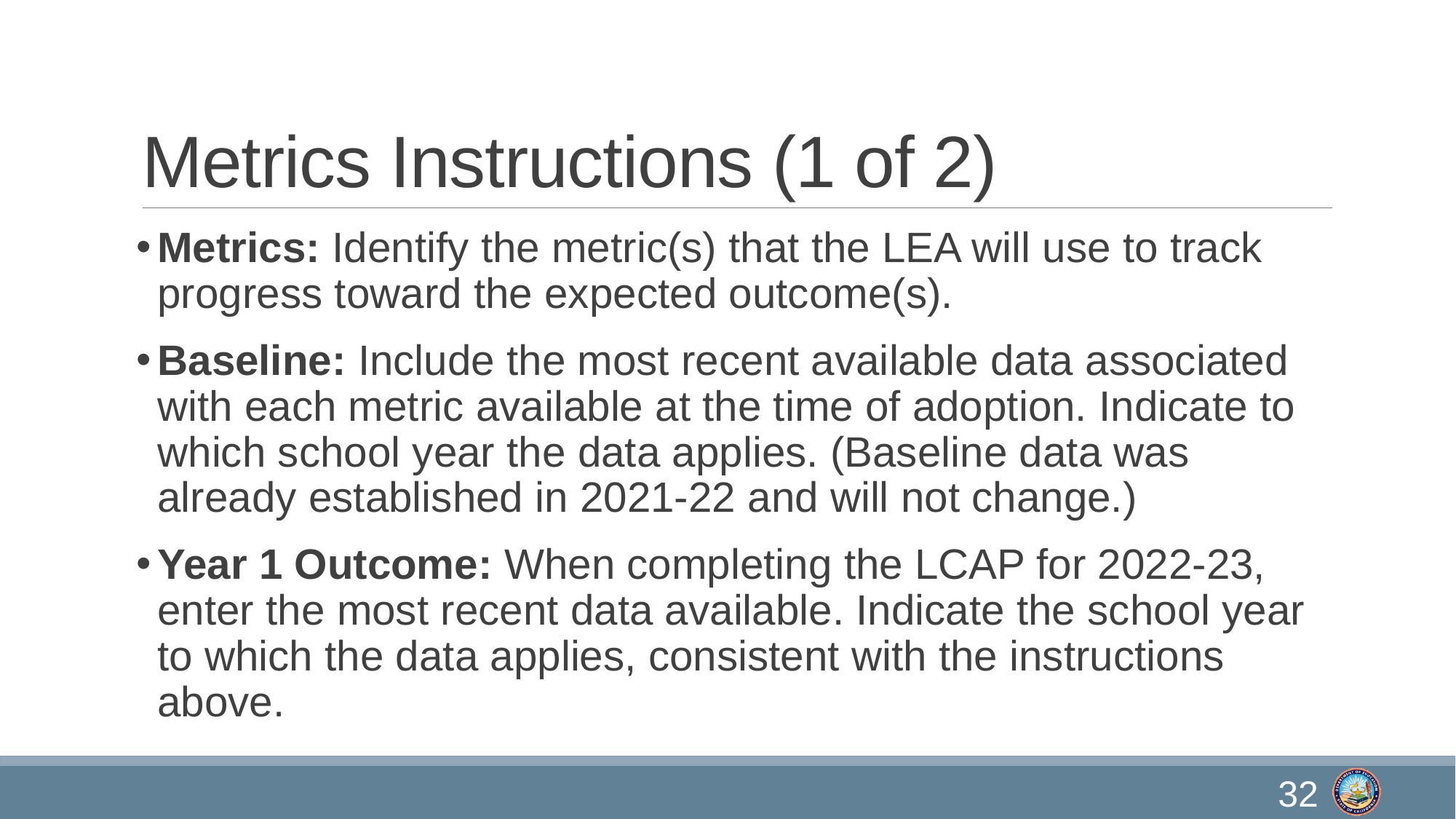

# Metrics Instructions (1 of 2)
Metrics: Identify the metric(s) that the LEA will use to track progress toward the expected outcome(s).
Baseline: Include the most recent available data associated with each metric available at the time of adoption. Indicate to which school year the data applies. (Baseline data was already established in 2021-22 and will not change.)
Year 1 Outcome: When completing the LCAP for 2022-23, enter the most recent data available. Indicate the school year to which the data applies, consistent with the instructions above.
32